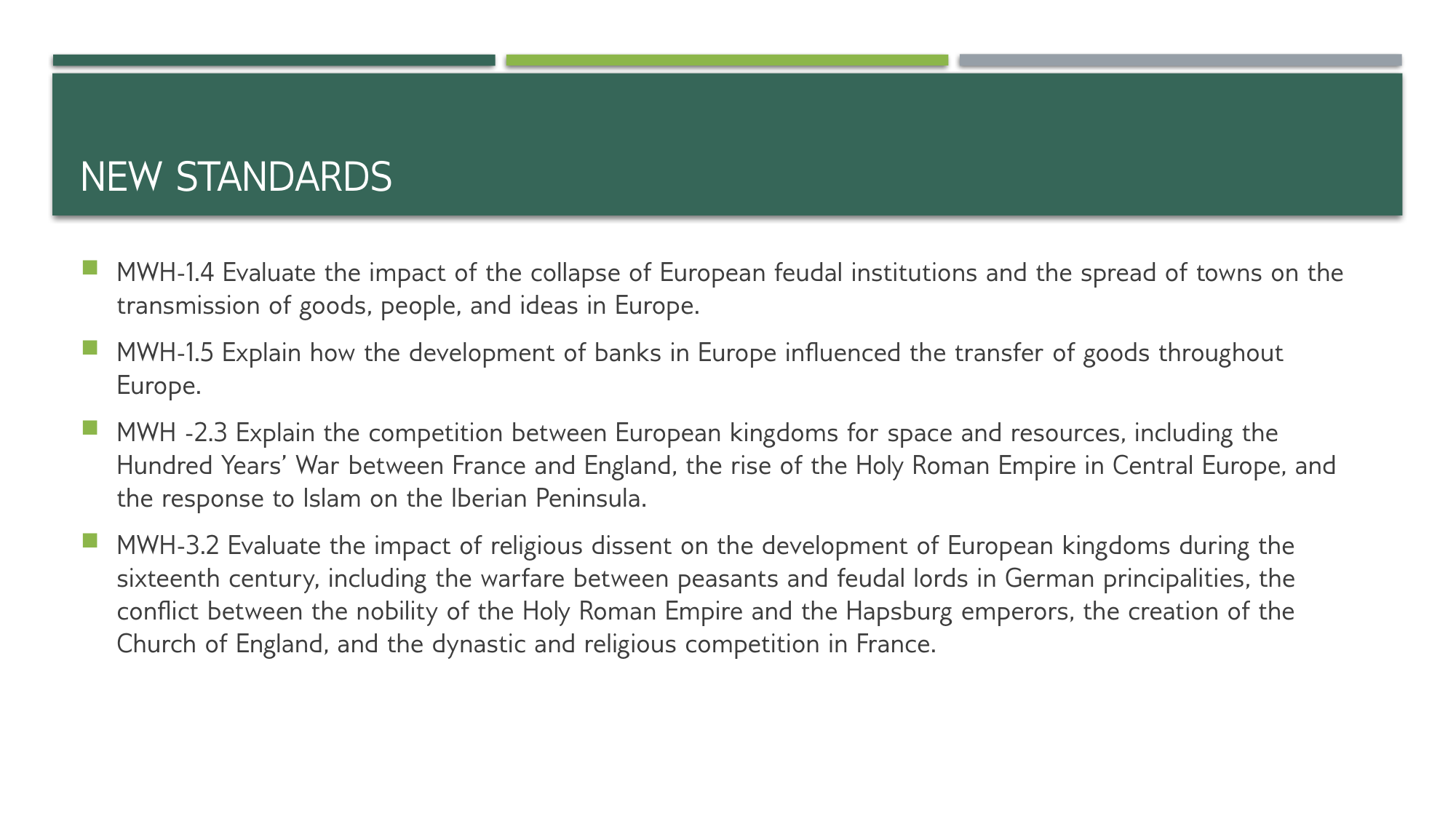

# New Standards
MWH-1.4 Evaluate the impact of the collapse of European feudal institutions and the spread of towns on the transmission of goods, people, and ideas in Europe.
MWH-1.5 Explain how the development of banks in Europe influenced the transfer of goods throughout Europe.
MWH -2.3 Explain the competition between European kingdoms for space and resources, including the Hundred Years’ War between France and England, the rise of the Holy Roman Empire in Central Europe, and the response to Islam on the Iberian Peninsula.
MWH-3.2 Evaluate the impact of religious dissent on the development of European kingdoms during the sixteenth century, including the warfare between peasants and feudal lords in German principalities, the conflict between the nobility of the Holy Roman Empire and the Hapsburg emperors, the creation of the Church of England, and the dynastic and religious competition in France.